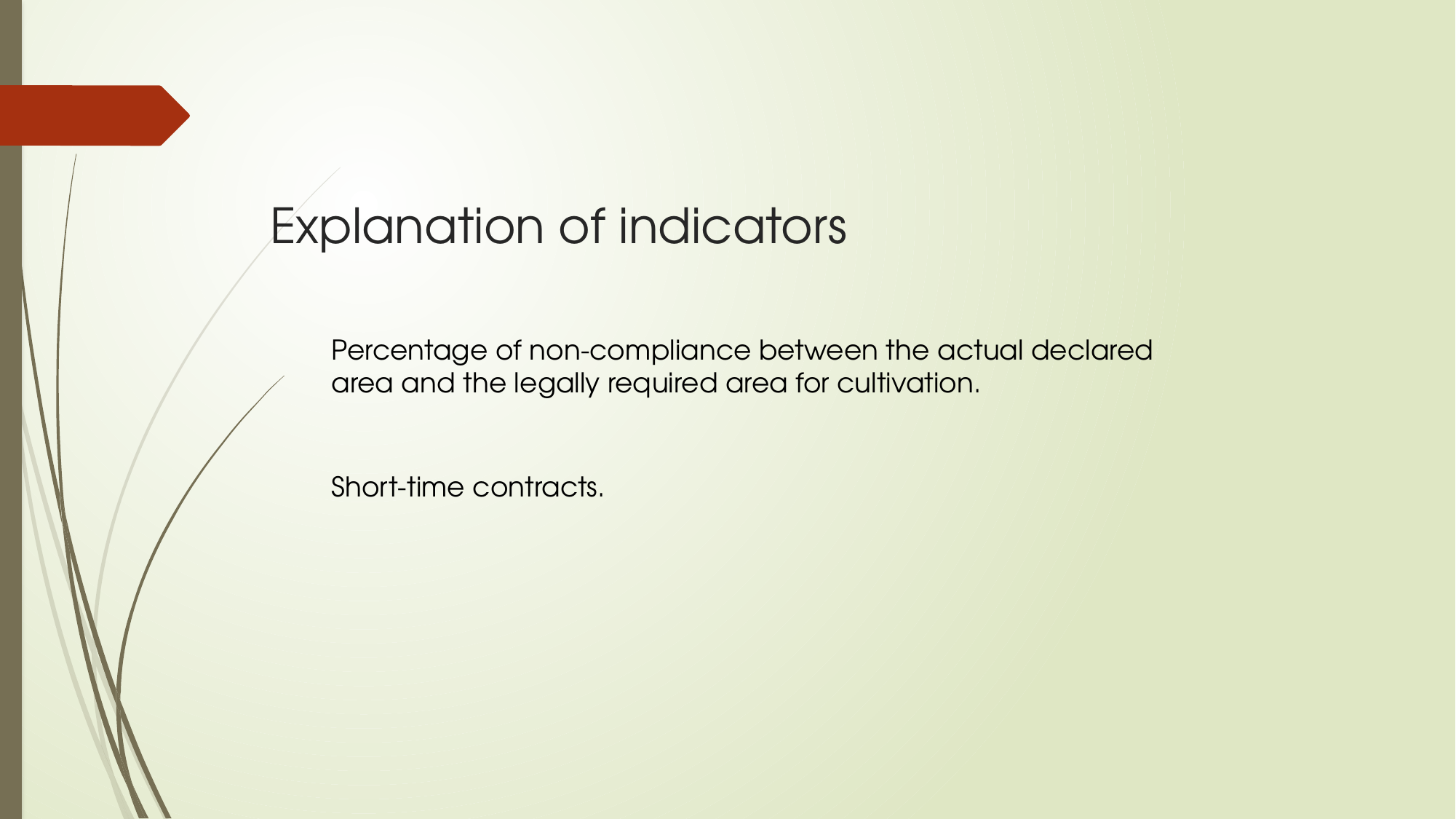

# Explanation of indicators
Percentage of non-compliance between the actual declared area and the legally required area for cultivation.

Short-time contracts.